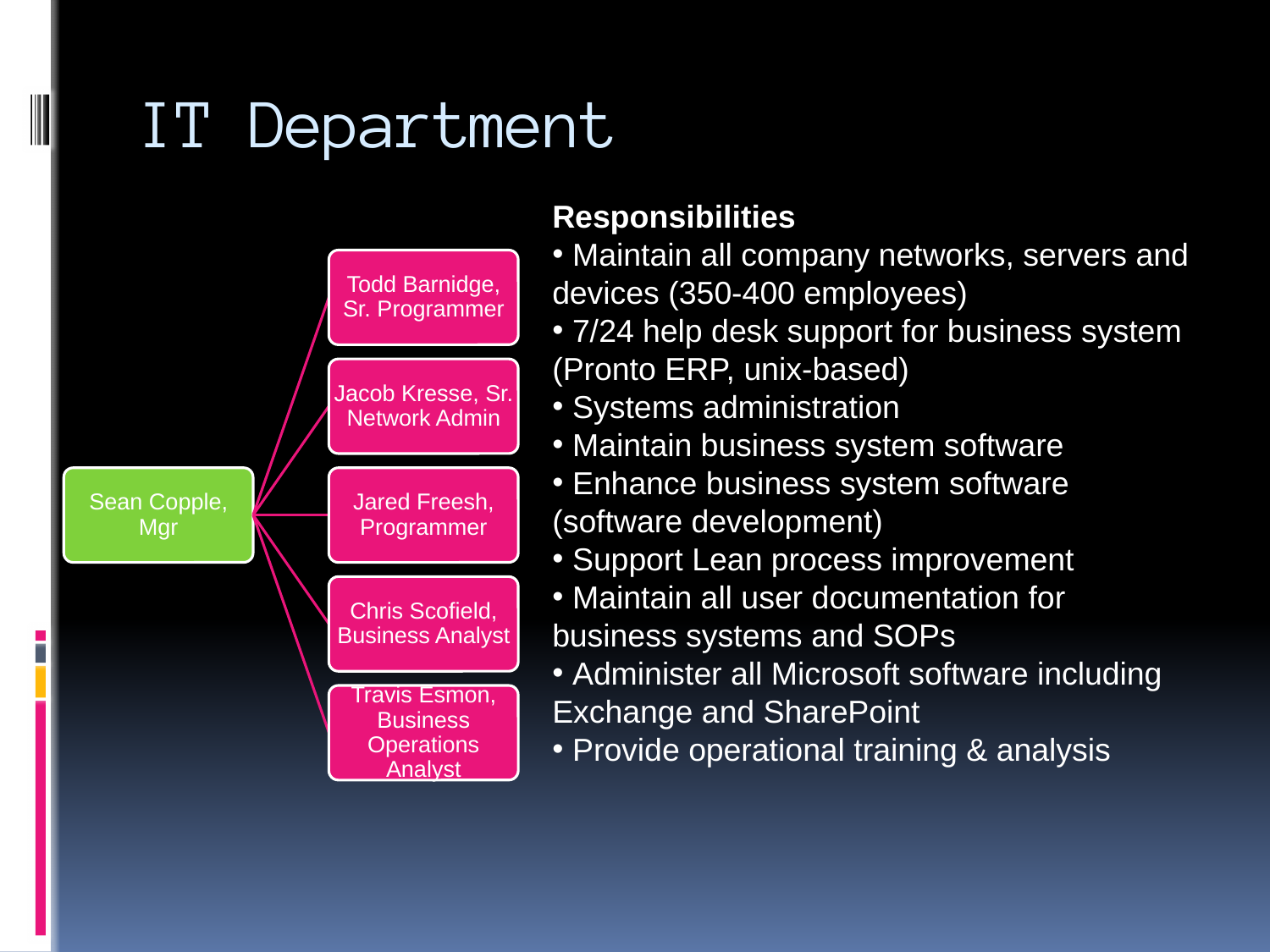

# IT Department
Responsibilities
 Maintain all company networks, servers and devices (350-400 employees)
 7/24 help desk support for business system (Pronto ERP, unix-based)
 Systems administration
 Maintain business system software
 Enhance business system software (software development)
 Support Lean process improvement
 Maintain all user documentation for business systems and SOPs
 Administer all Microsoft software including Exchange and SharePoint
 Provide operational training & analysis
Sean Copple, Mgr

Todd Barnidge, Sr. Programmer

Jacob Kresse, Sr. Network Admin

Jared Freesh, Programmer

Chris Scofield, Business Analyst

Travis Esmon, Business Operations Analyst